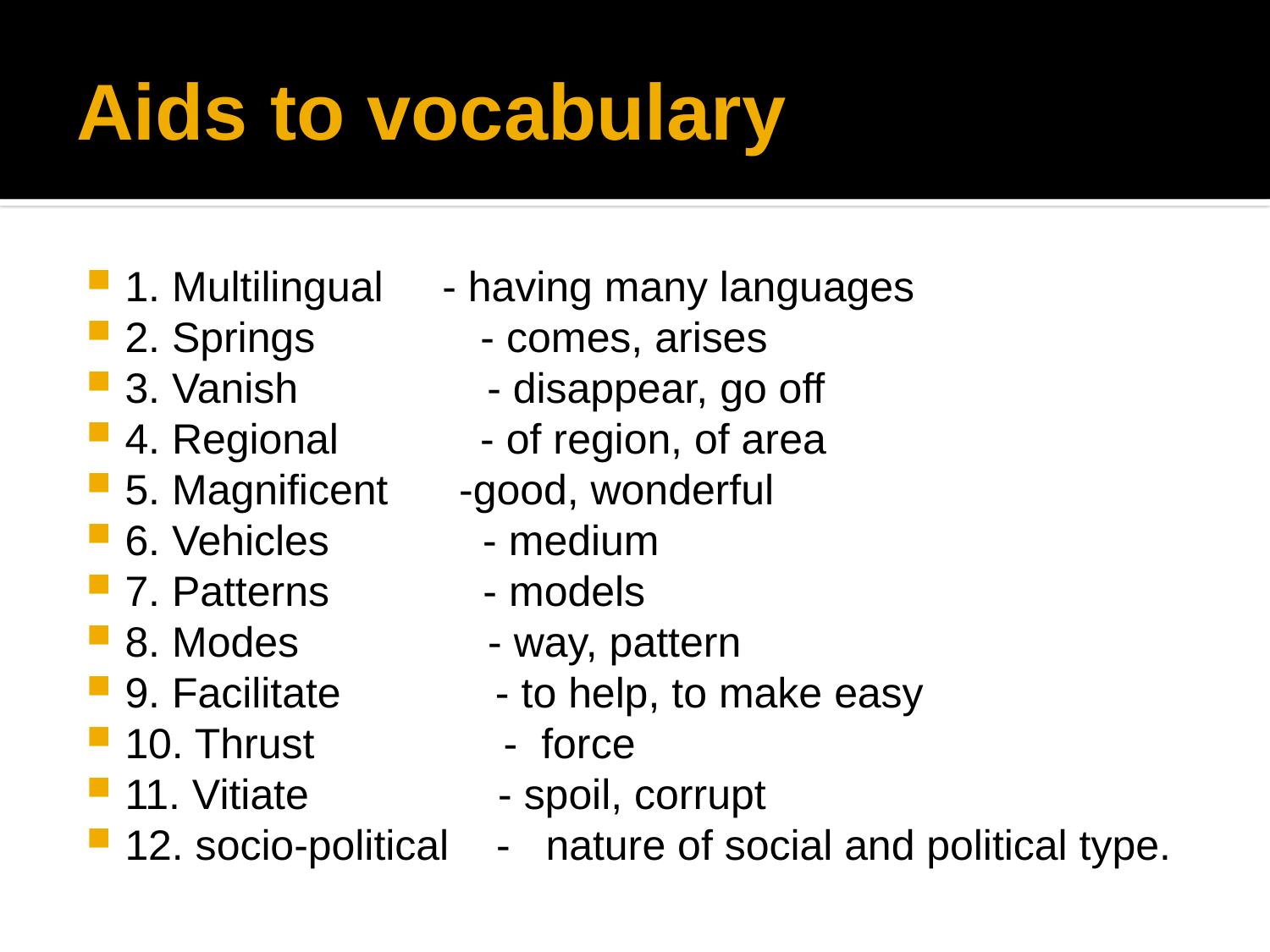

# Aids to vocabulary
1. Multilingual     - having many languages
2. Springs              - comes, arises
3. Vanish                - disappear, go off
4. Regional            - of region, of area
5. Magnificent      -good, wonderful
6. Vehicles             - medium
7. Patterns             - models
8. Modes                - way, pattern
9. Facilitate             - to help, to make easy
10. Thrust                -  force
11. Vitiate                - spoil, corrupt
12. socio-political    -   nature of social and political type.